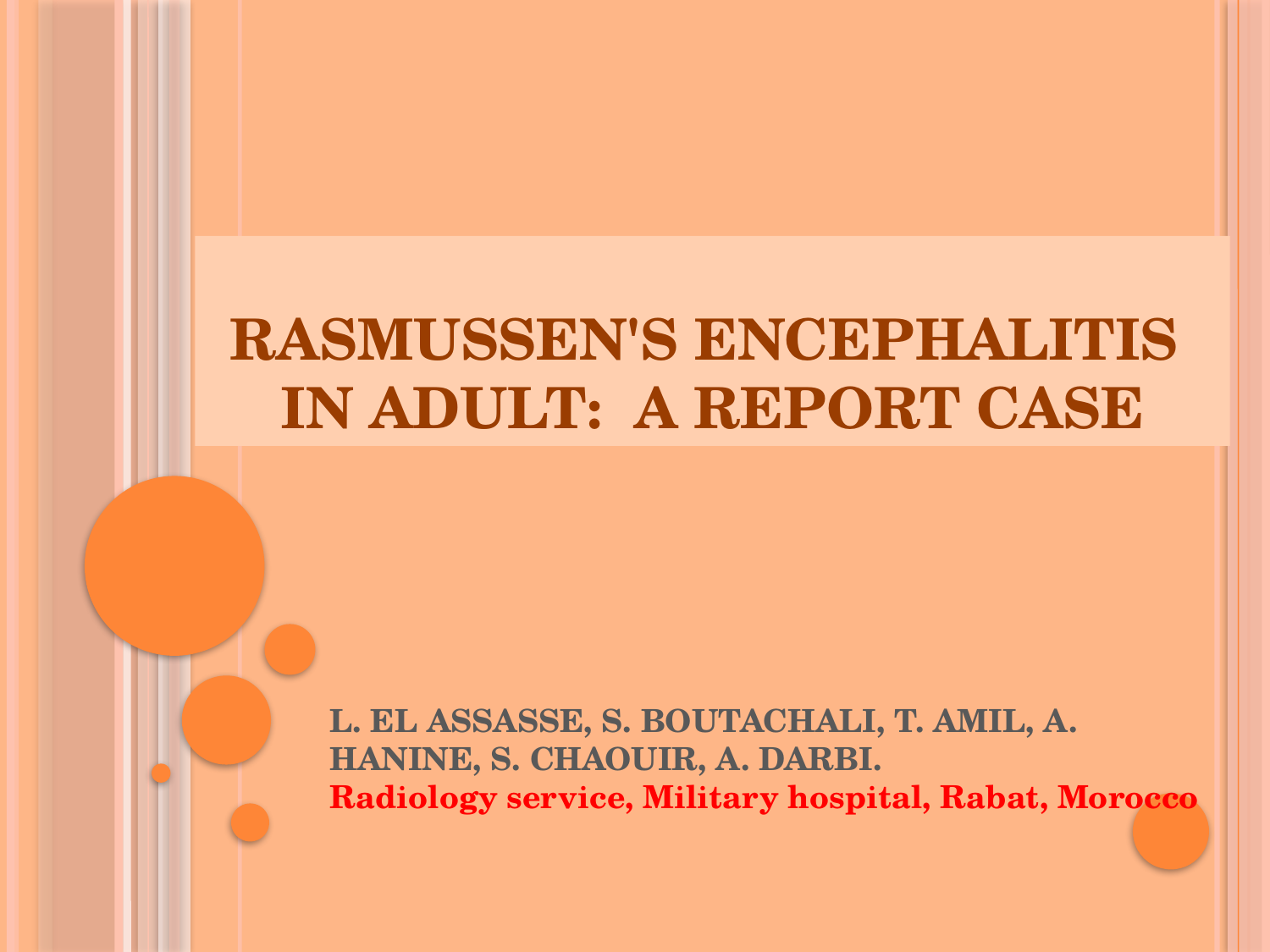

# RASMUSSEN'S ENCEPHALITIS IN ADULT:  A REPORT CASE
L. EL ASSASSE, S. BOUTACHALI, T. AMIL, A. HANINE, S. CHAOUIR, A. DARBI.
Radiology service, Military hospital, Rabat, Morocco